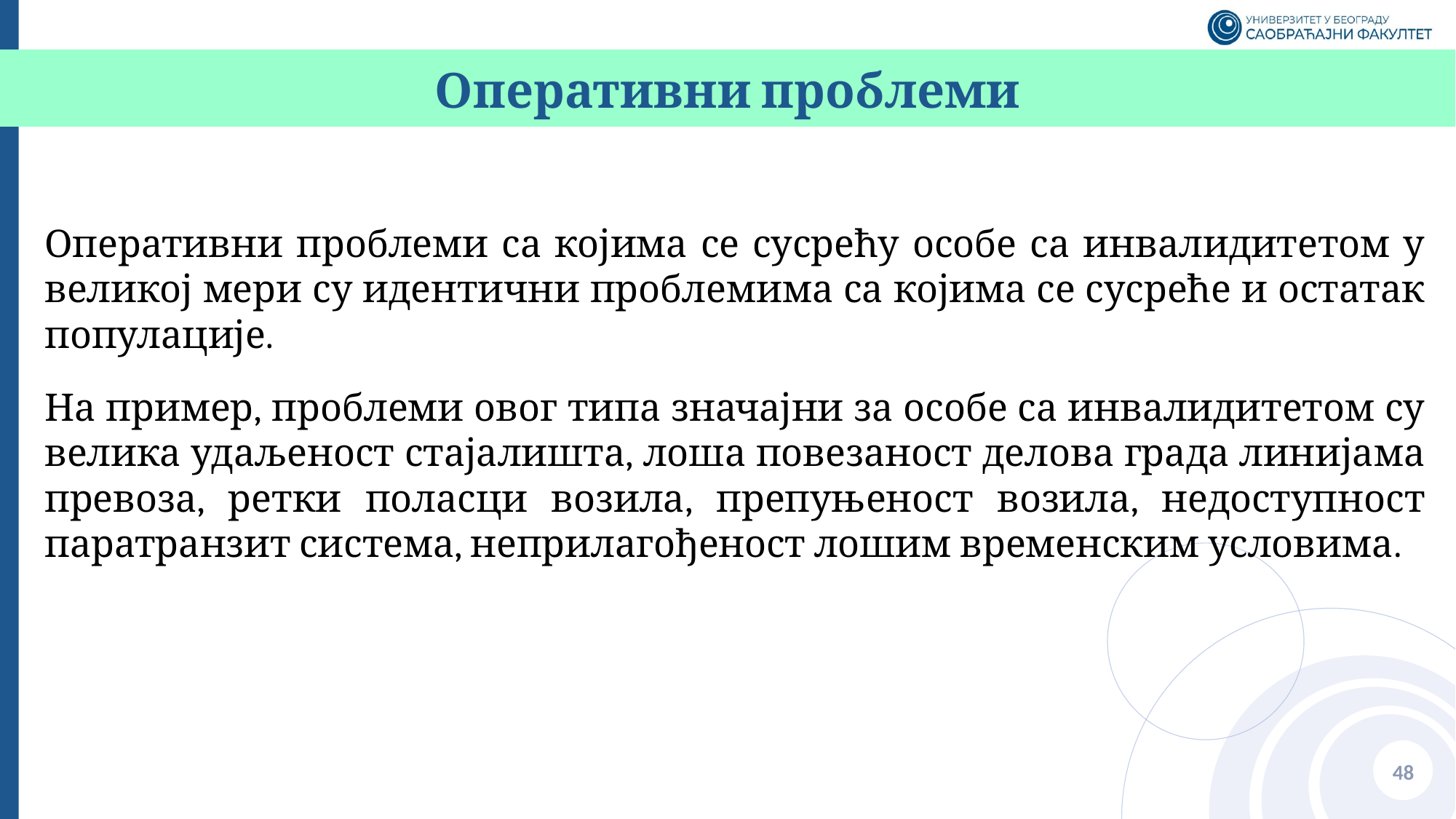

# Оперативни проблеми
Оперативни проблеми са којима се сусрећу особе са инвалидитетом у великој мери су идентични проблемима са којима се сусреће и остатак популације.
На пример, проблеми овог типа значајни за особе са инвалидитетом су велика удаљеност стајалишта, лоша повезаност делова града линијама превоза, ретки поласци возила, препуњеност возила, недоступност паратранзит система, неприлагођеност лошим временским условима.
48